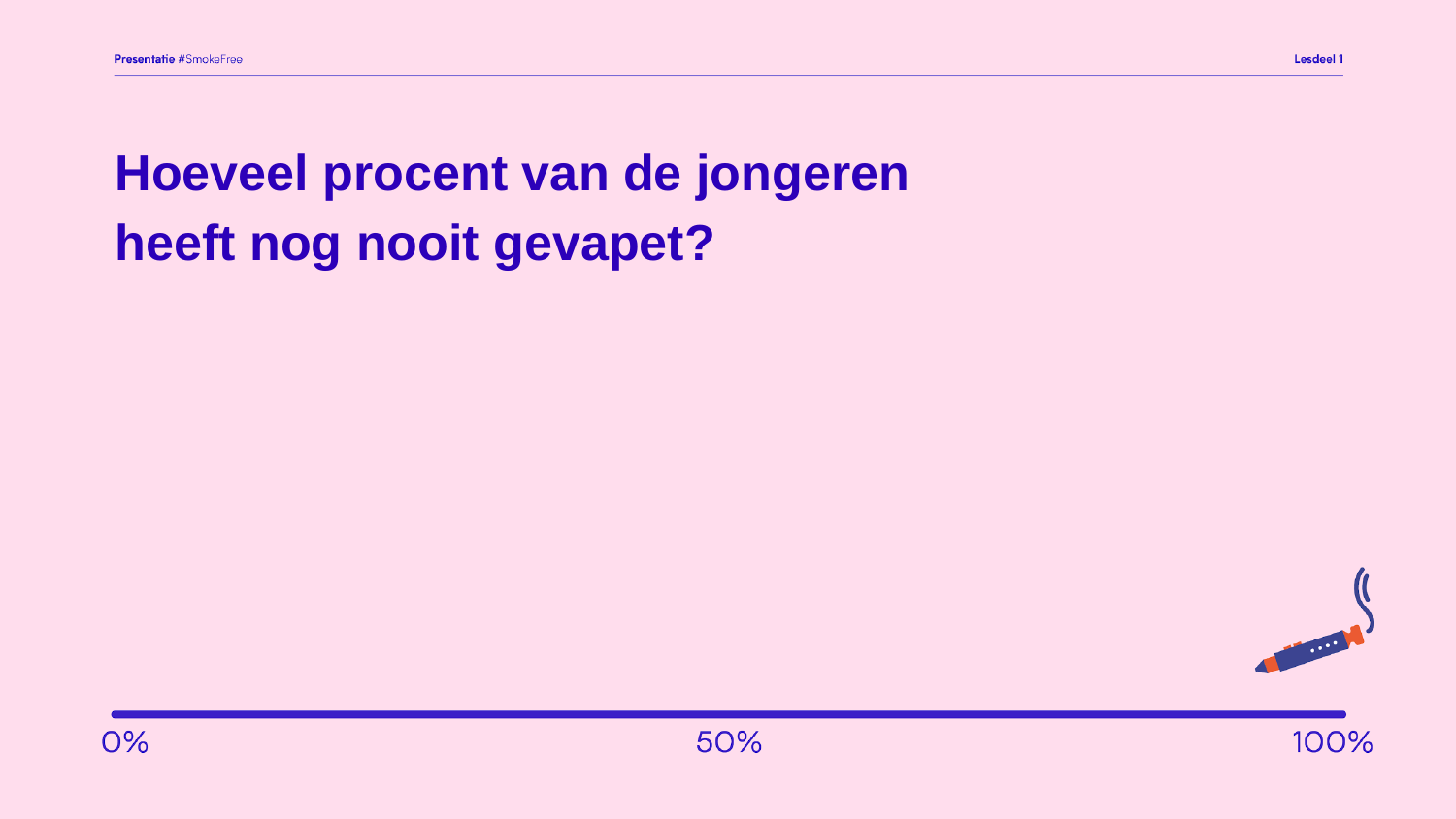

# Hoeveel procent van de jongeren heeft nog nooit gevapet?